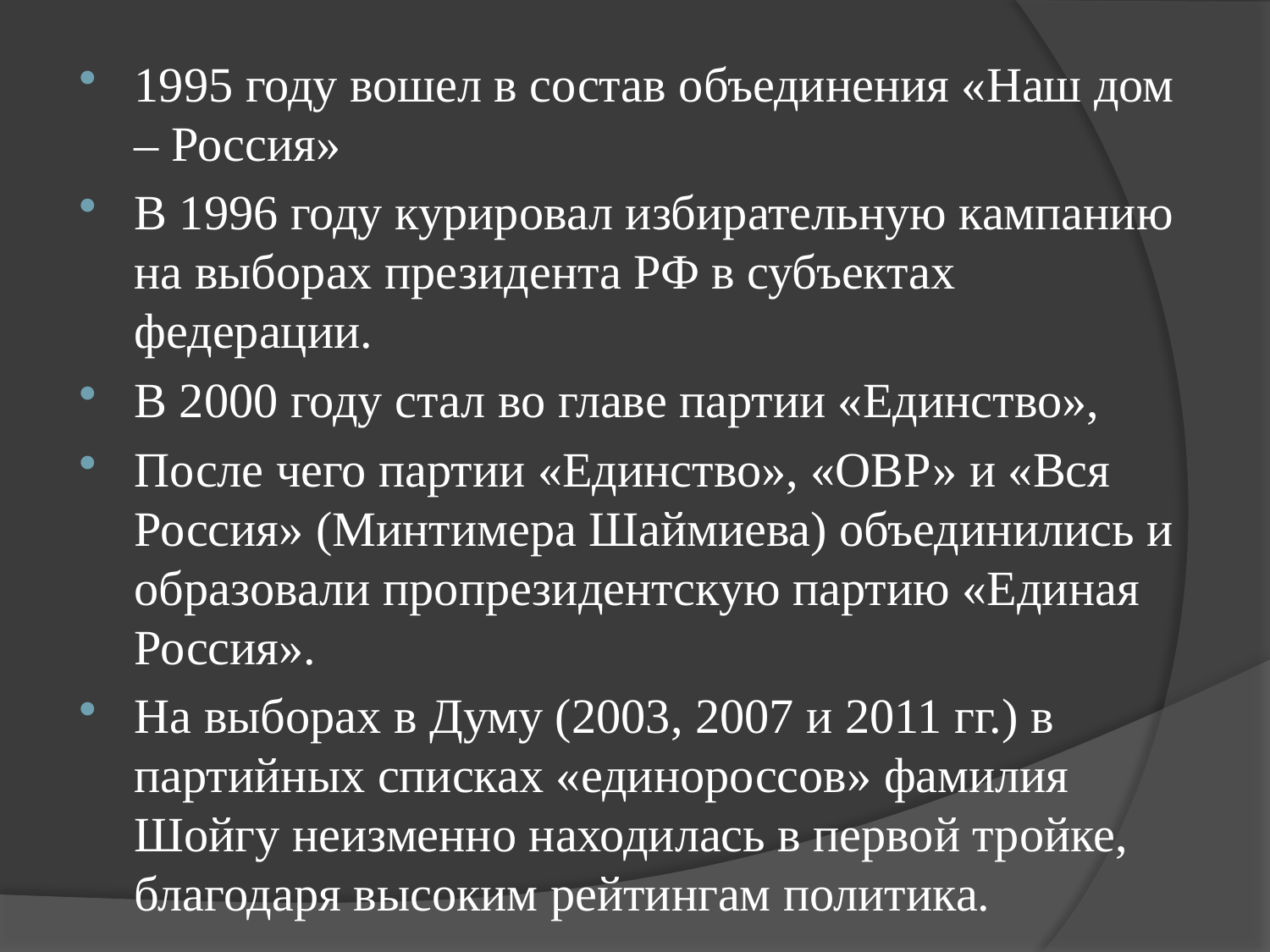

#
1995 году вошел в состав объединения «Наш дом – Россия»
В 1996 году курировал избирательную кампанию на выборах президента РФ в субъектах федерации.
В 2000 году стал во главе партии «Единство»,
После чего партии «Единство», «ОВР» и «Вся Россия» (Минтимера Шаймиева) объединились и образовали пропрезидентскую партию «Единая Россия».
На выборах в Думу (2003, 2007 и 2011 гг.) в партийных списках «единороссов» фамилия Шойгу неизменно находилась в первой тройке, благодаря высоким рейтингам политика.